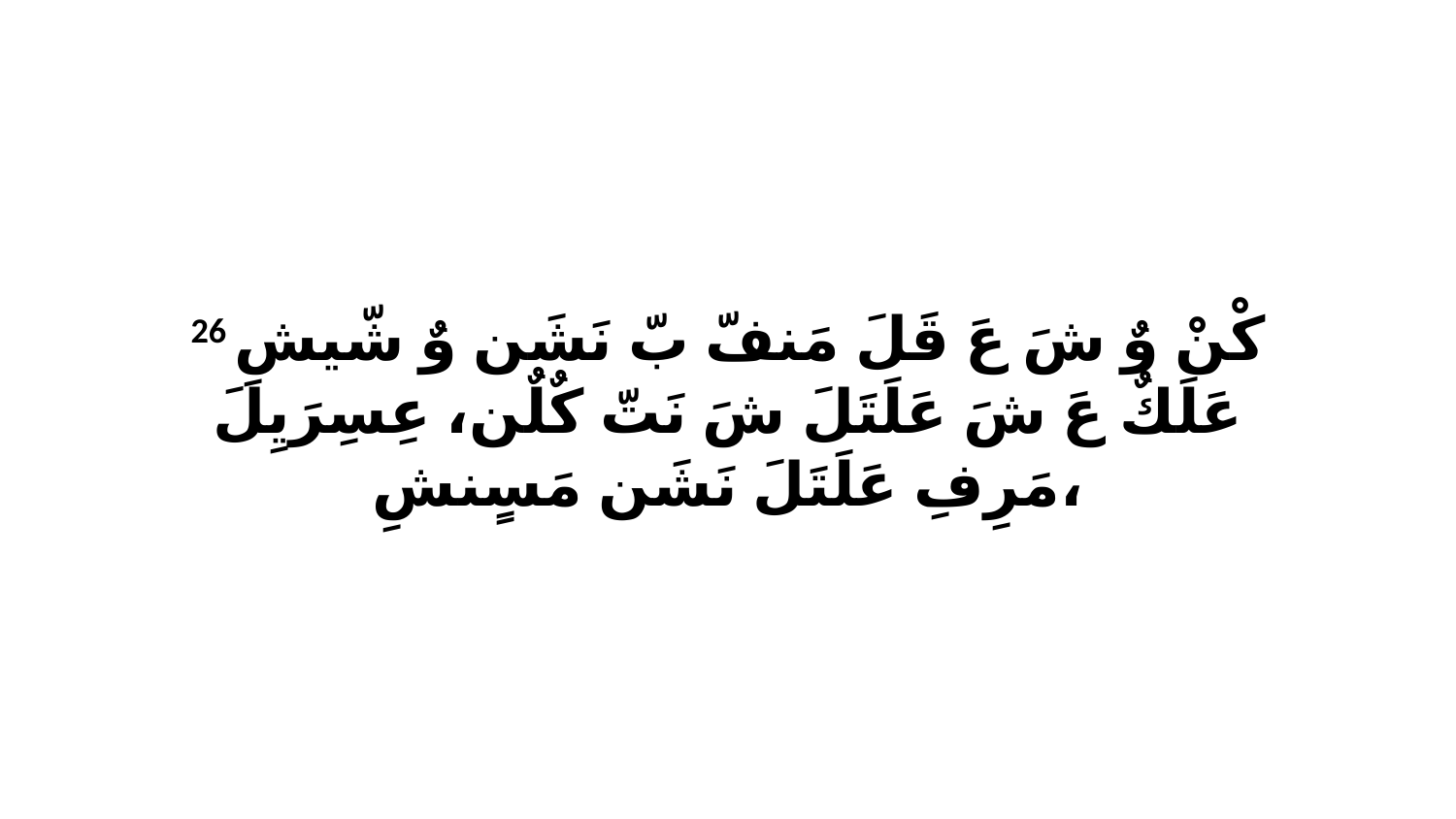

26 كْنْ وٌ شَ عَ قَلَ مَنفّ بّ نَشَن وٌ شّيشِ عَلَكٌ عَ شَ عَلَتَلَ شَ نَتّ كٌلٌن، عِسِرَيِلَ مَرِفِ عَلَتَلَ نَشَن مَسٍنشِ،